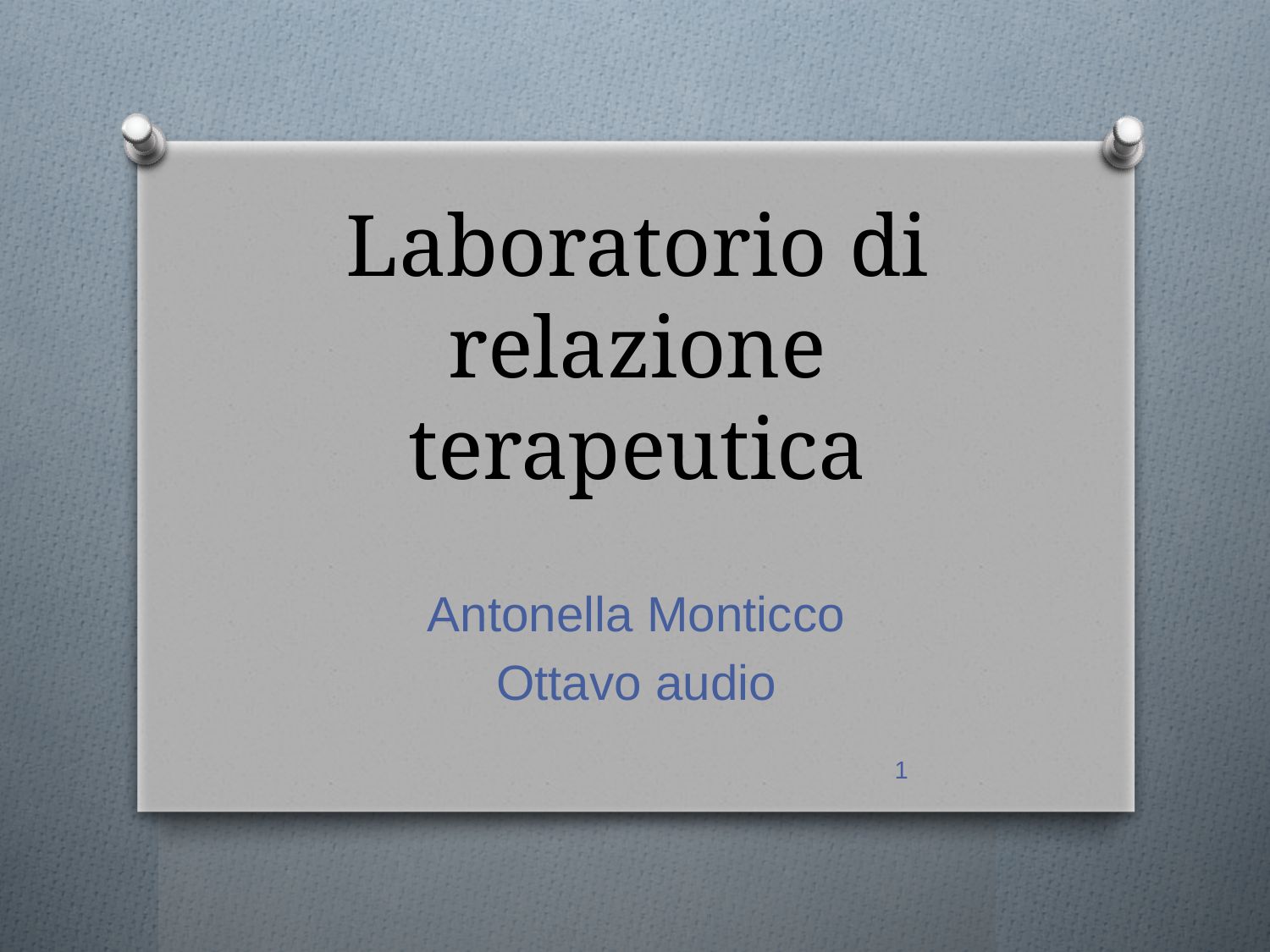

# Laboratorio di relazione terapeutica
Antonella Monticco
Ottavo audio
1